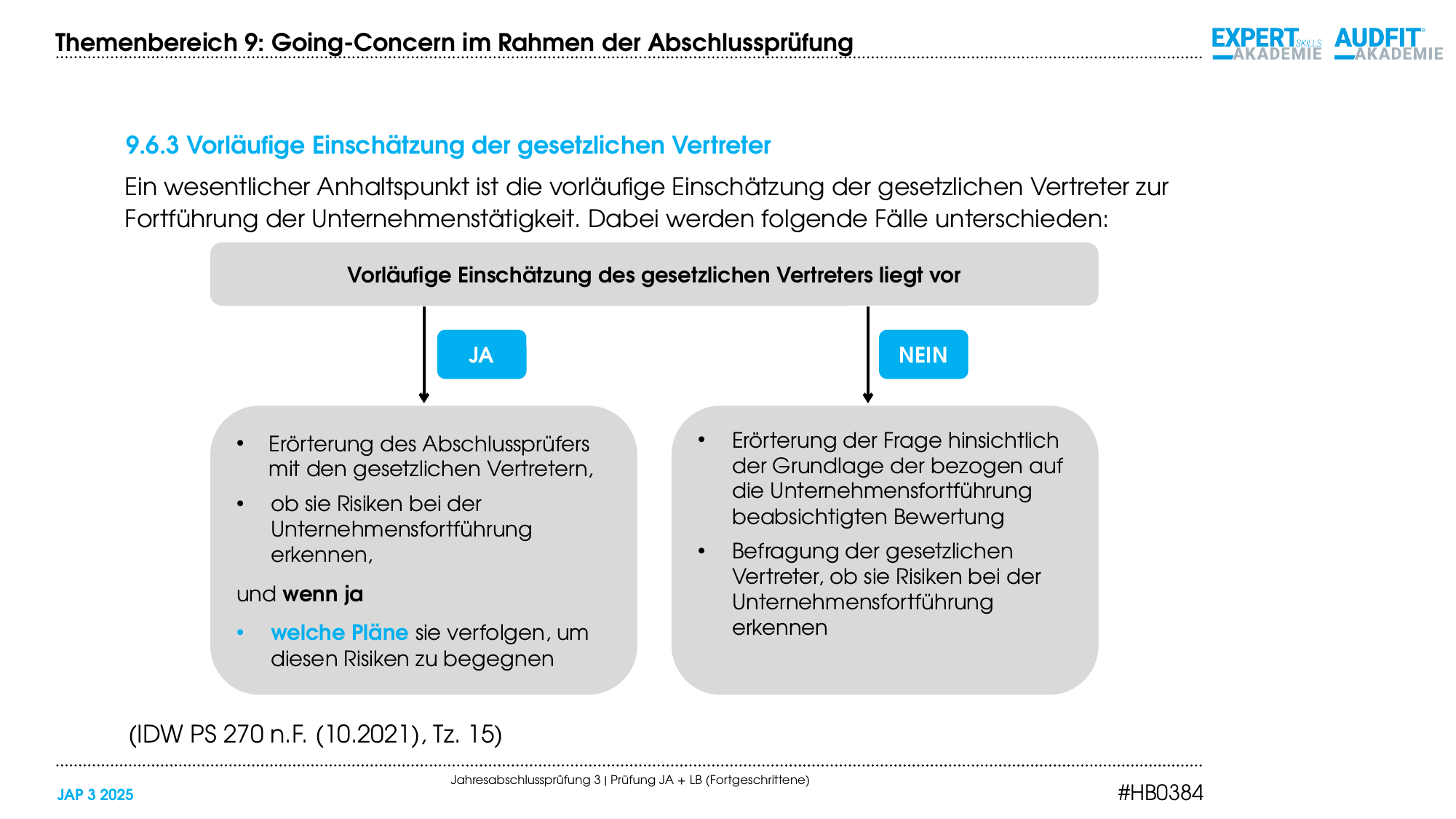

Themenbereich 9: Going-Concern im Rahmen der Abschlussprüfung
9.6.3 Vorläufige Einschätzung der gesetzlichen Vertreter
Ein wesentlicher Anhaltspunkt ist die vorläufige Einschätzung der gesetzlichen Vertreter zur
Fortführung der Unternehmenstätigkeit. Dabei werden folgende Fälle unterschieden:
Vorläufige Einschätzung des gesetzlichen Vertreters liegt vor
JA
NEIN
Erörterung des Abschlussprüfers mit den gesetzlichen Vertretern,
ob sie Risiken bei der Unternehmensfortführung erkennen,
und wenn ja
welche Pläne sie verfolgen, um diesen Risiken zu begegnen
Erörterung der Frage hinsichtlich der Grundlage der bezogen auf die Unternehmensfortführung beabsichtigten Bewertung
Befragung der gesetzlichen Vertreter, ob sie Risiken bei der Unternehmensfortführung erkennen

(IDW PS 270 n.F. (10.2021), Tz. 15)